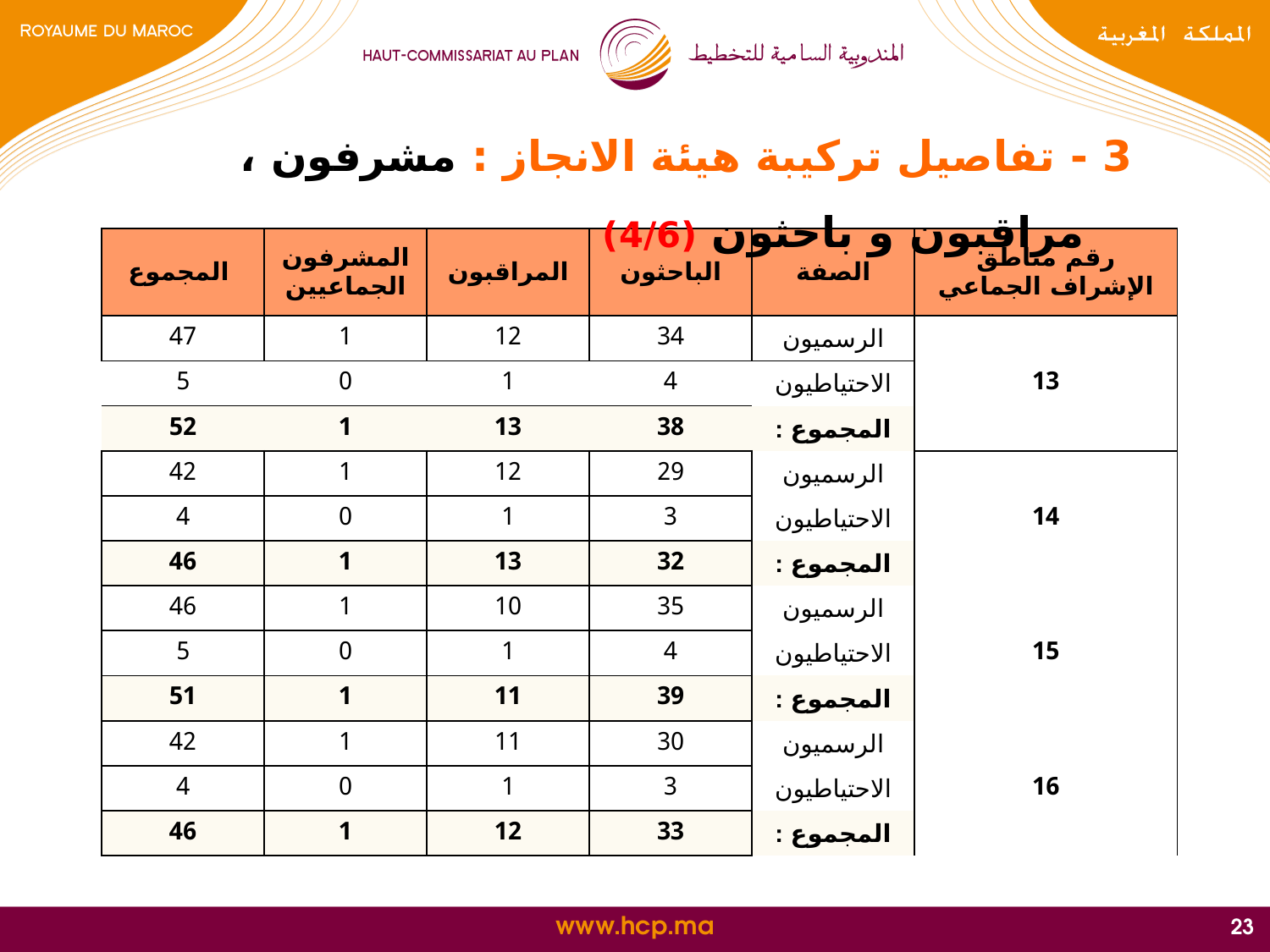

# 3 - تفاصيل تركيبة هيئة الانجاز : مشرفون ، مراقبون و باحثون (4/6)
| المجموع | المشرفون الجماعيين | المراقبون | الباحثون | الصفة | رقم مناطق الإشراف الجماعي |
| --- | --- | --- | --- | --- | --- |
| 47 | 1 | 12 | 34 | الرسميون | 13 |
| 5 | 0 | 1 | 4 | الاحتياطيون |  |
| 52 | 1 | 13 | 38 | المجموع : |  |
| 42 | 1 | 12 | 29 | الرسميون | 14 |
| 4 | 0 | 1 | 3 | الاحتياطيون |  |
| 46 | 1 | 13 | 32 | المجموع : |  |
| 46 | 1 | 10 | 35 | الرسميون | 15 |
| 5 | 0 | 1 | 4 | الاحتياطيون |  |
| 51 | 1 | 11 | 39 | المجموع : |  |
| 42 | 1 | 11 | 30 | الرسميون | 16 |
| 4 | 0 | 1 | 3 | الاحتياطيون |  |
| 46 | 1 | 12 | 33 | المجموع : |  |
23